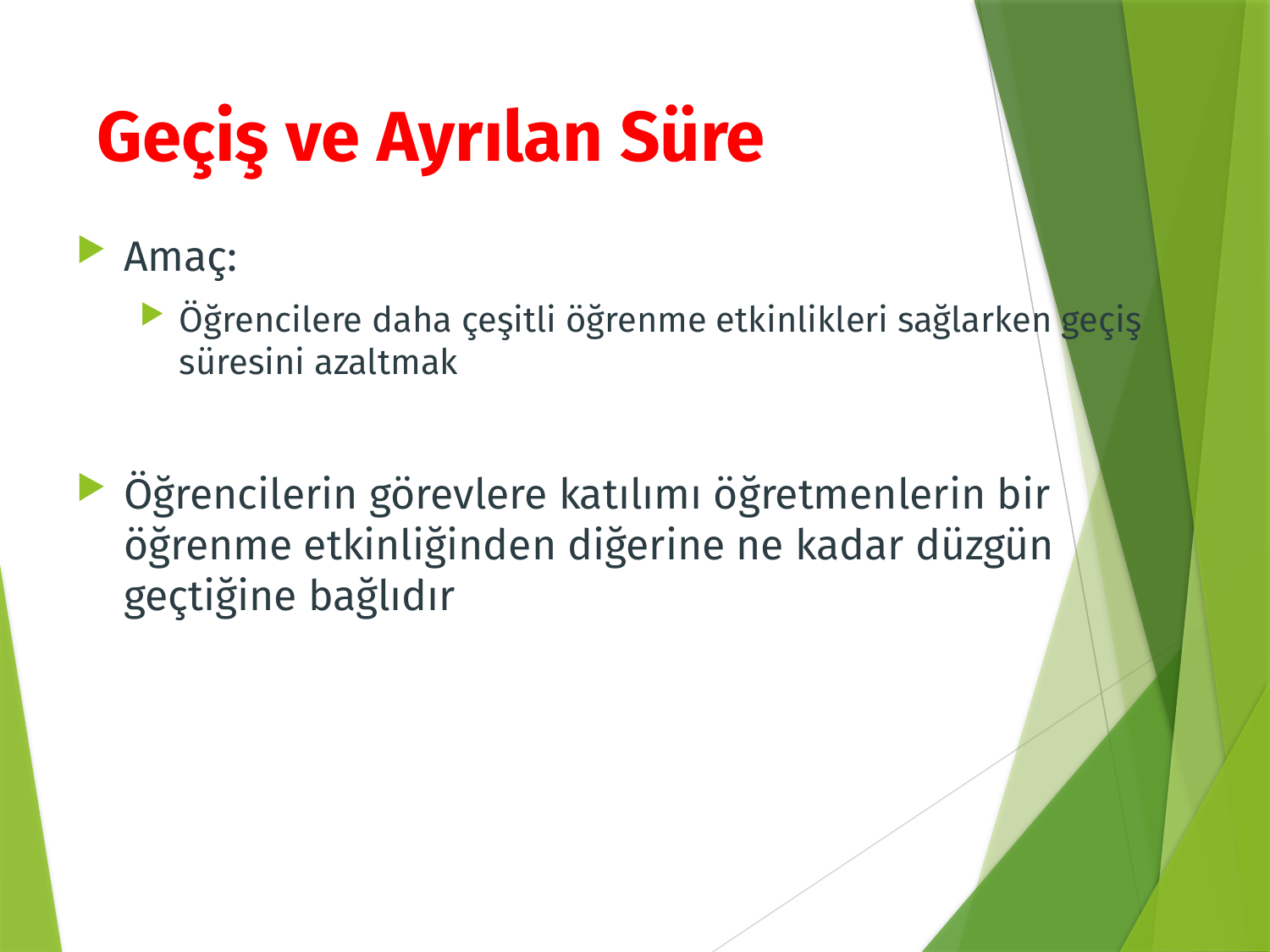

# Geçiş ve Ayrılan Süre
Amaç:
Öğrencilere daha çeşitli öğrenme etkinlikleri sağlarken geçiş süresini azaltmak

Öğrencilerin görevlere katılımı öğretmenlerin bir öğrenme etkinliğinden diğerine ne kadar düzgün geçtiğine bağlıdır